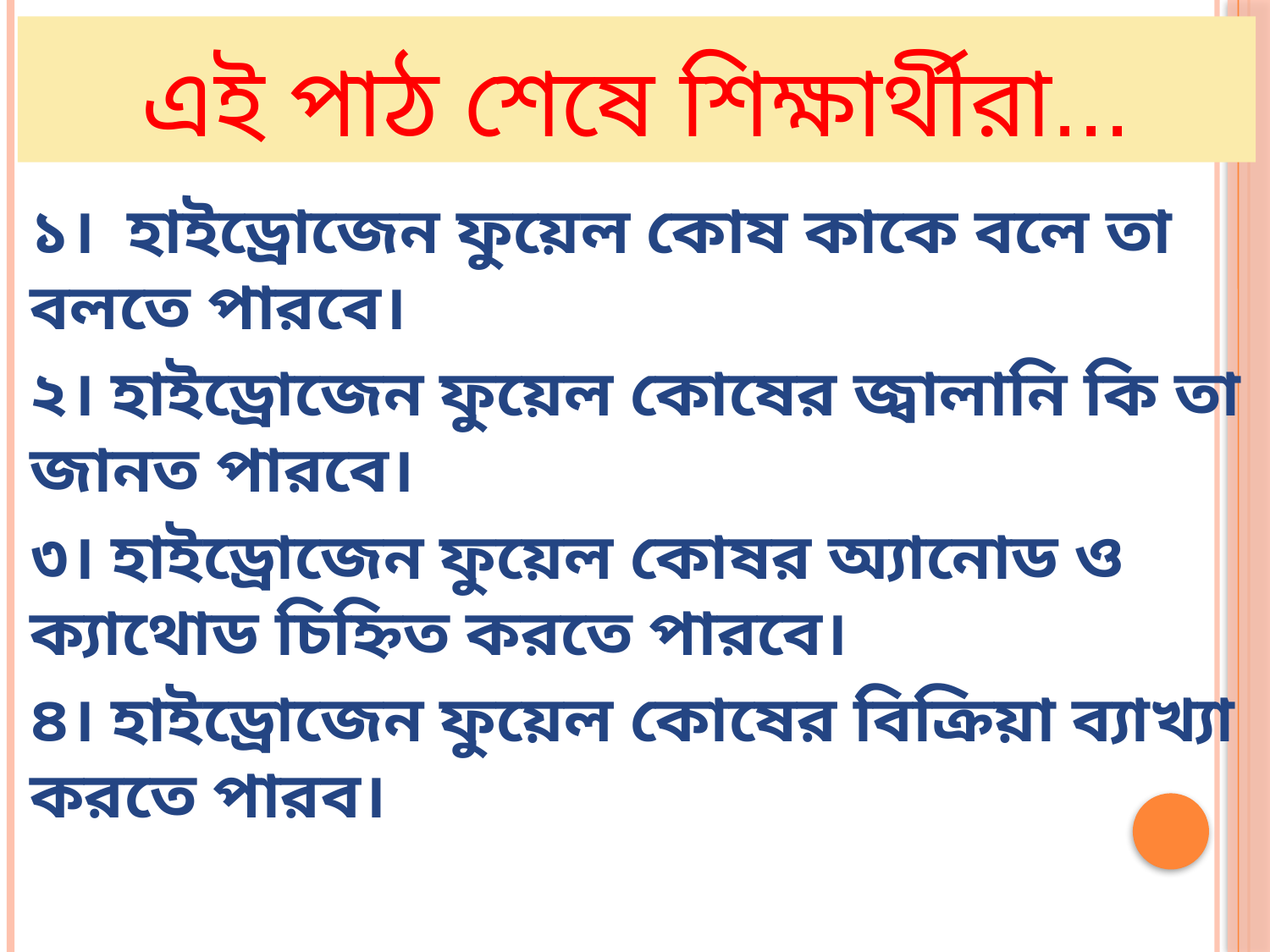

# এই পাঠ শেষে শিক্ষার্থীরা...
১।  হাইড্রোজেন ফুয়েল কোষ কাকে বলে তা বলতে পারবে।
২। হাইড্রোজেন ফুয়েল কোষের জ্বালানি কি তা জানত পারবে।
৩। হাইড্রোজেন ফুয়েল কোষর অ্যানোড ও ক্যাথোড চিহ্নিত করতে পারবে।
৪। হাইড্রোজেন ফুয়েল কোষের বিক্রিয়া ব্যাখ্যা করতে পারব।